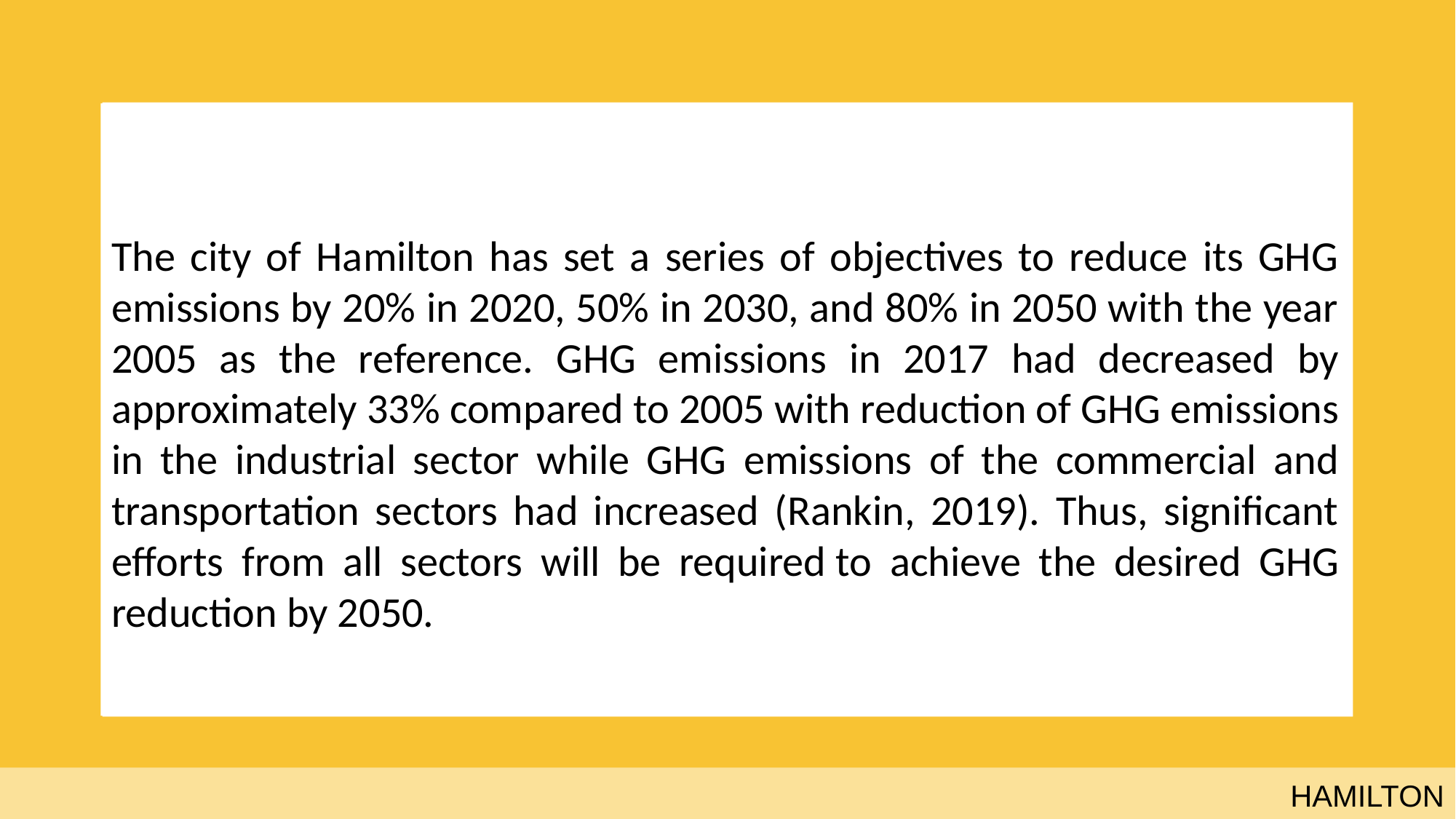

The city of Hamilton has set a series of objectives to reduce its GHG emissions by 20% in 2020, 50% in 2030, and 80% in 2050 with the year 2005 as the reference. GHG emissions in 2017 had decreased by approximately 33% compared to 2005 with reduction of GHG emissions in the industrial sector while GHG emissions of the commercial and transportation sectors had increased (Rankin, 2019). Thus, significant efforts from all sectors will be required to achieve the desired GHG reduction by 2050.

						            HAMILTON